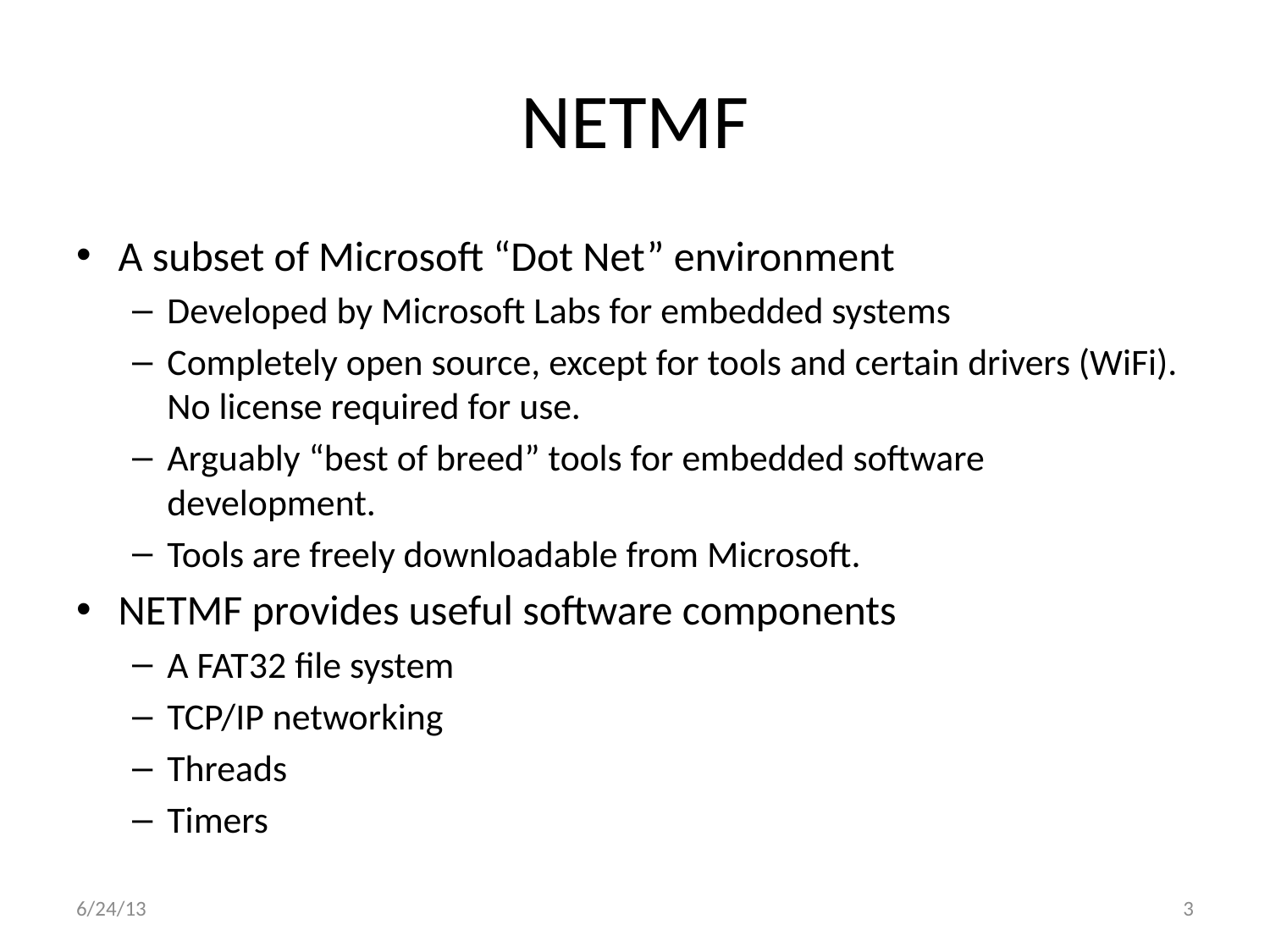

# NETMF
A subset of Microsoft “Dot Net” environment
Developed by Microsoft Labs for embedded systems
Completely open source, except for tools and certain drivers (WiFi).  No license required for use.
Arguably “best of breed” tools for embedded software development.
Tools are freely downloadable from Microsoft.
NETMF provides useful software components
A FAT32 file system
TCP/IP networking
Threads
Timers

6/24/13
3